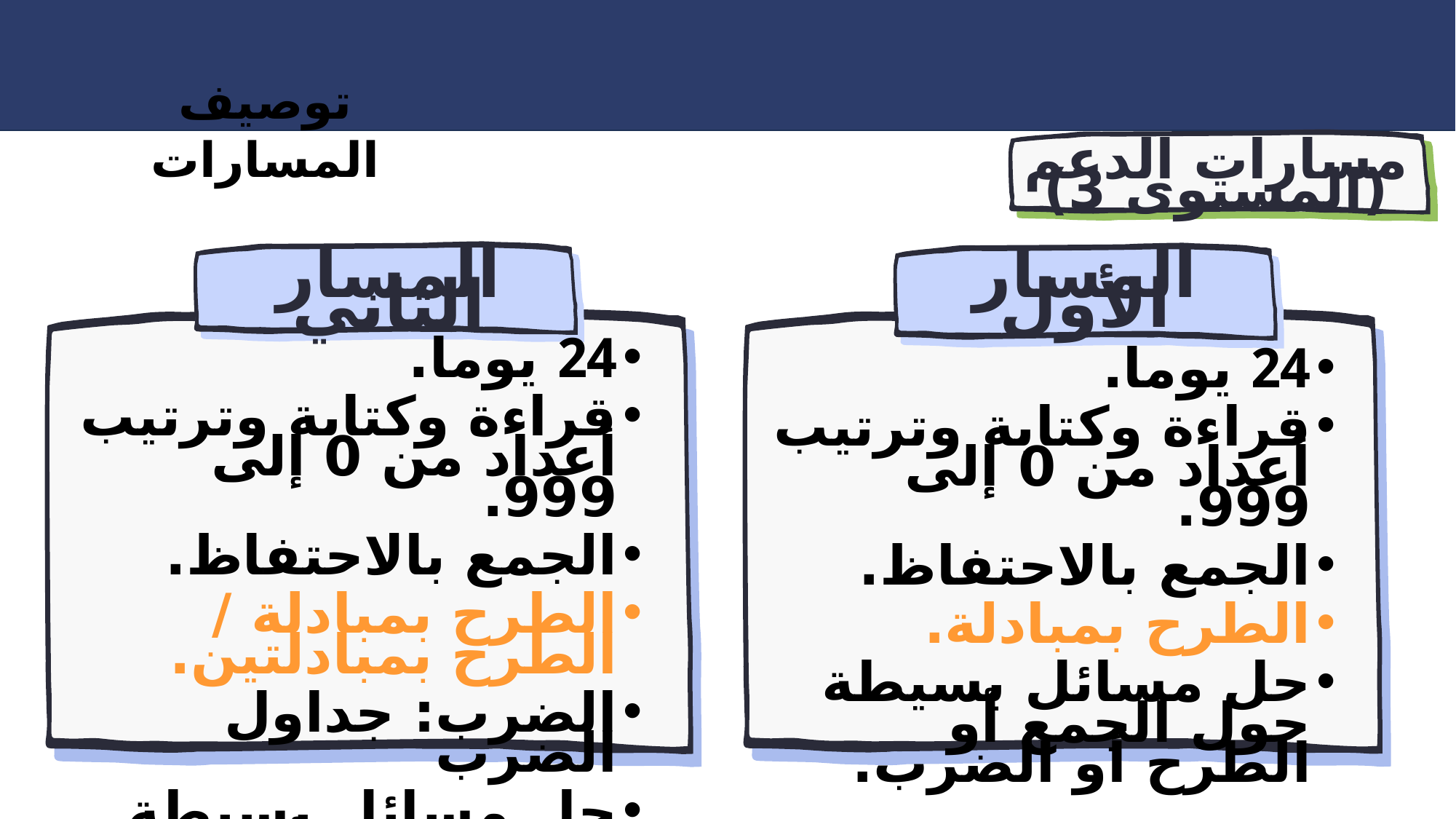

توصيف المسارات

مسارات الدعم (المستوى 3)

المسار الأول
المسار الثاني

24 يوما.
قراءة وكتابة وترتيب أعداد من 0 إلى 999.
الجمع بالاحتفاظ.
الطرح بمبادلة / الطرح بمبادلتين.
الضرب: جداول الضرب
حل مسائل بسيطة حول الجمع أو الطرح أو الضرب.
24 يوما.
قراءة وكتابة وترتيب أعداد من 0 إلى 999.
الجمع بالاحتفاظ.
الطرح بمبادلة.
حل مسائل بسيطة حول الجمع أو الطرح أو الضرب.